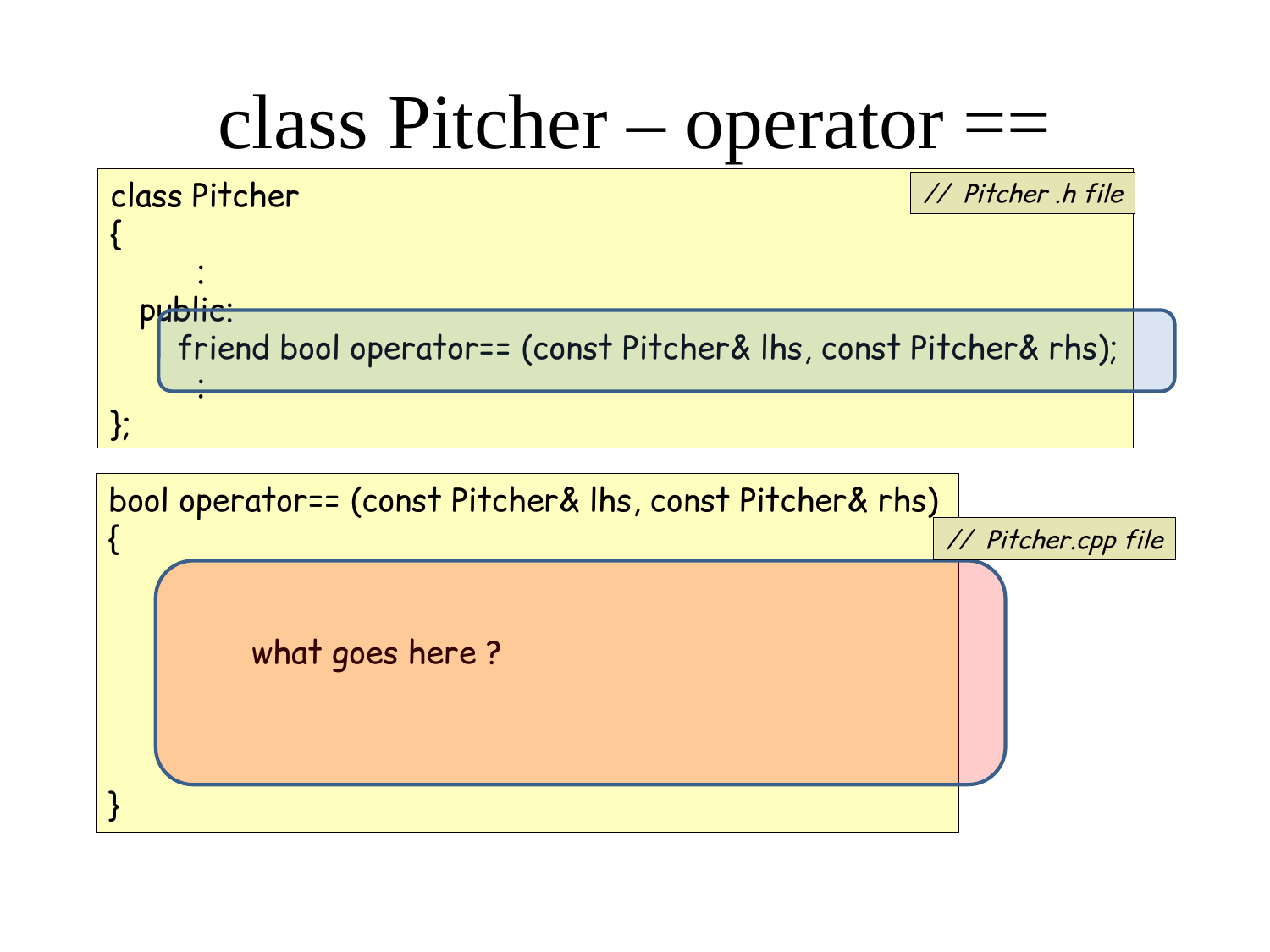

# class Pitcher – operator ==
class Pitcher
{
         :
   public:
       friend bool operator== (const Pitcher& lhs, const Pitcher& rhs);
         :
};
//  Pitcher .h file

bool operator== (const Pitcher& lhs, const Pitcher& rhs)
{

               what goes here ?

}
//  Pitcher.cpp file